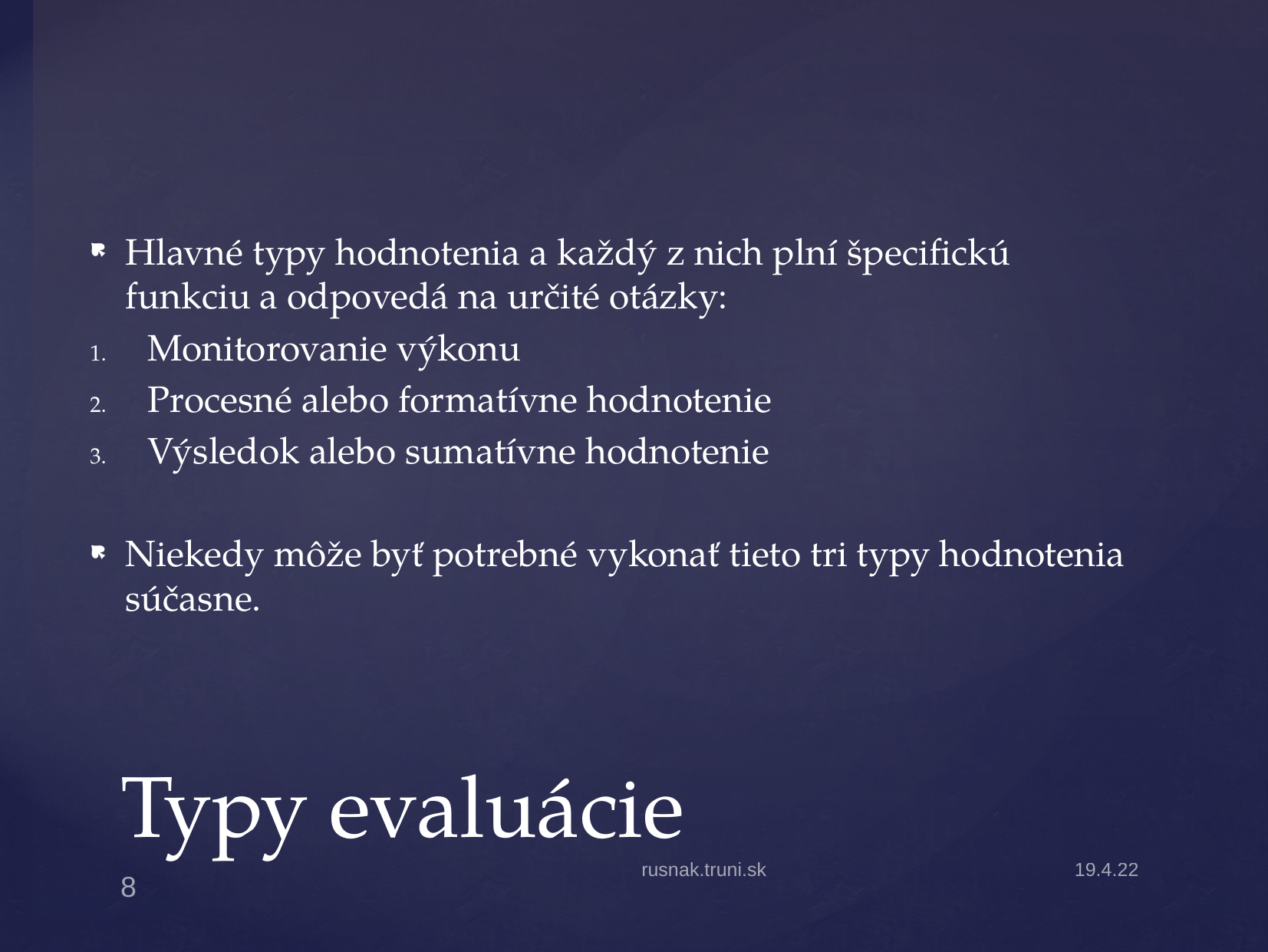

Hlavné typy hodnotenia a každý z nich plní špecifickú funkciu a odpovedá na určité otázky:
Monitorovanie výkonu
Procesné alebo formatívne hodnotenie
Výsledok alebo sumatívne hodnotenie

Niekedy môže byť potrebné vykonať tieto tri typy hodnotenia súčasne.
# Typy evaluácie
rusnak.truni.sk
19.4.22
8